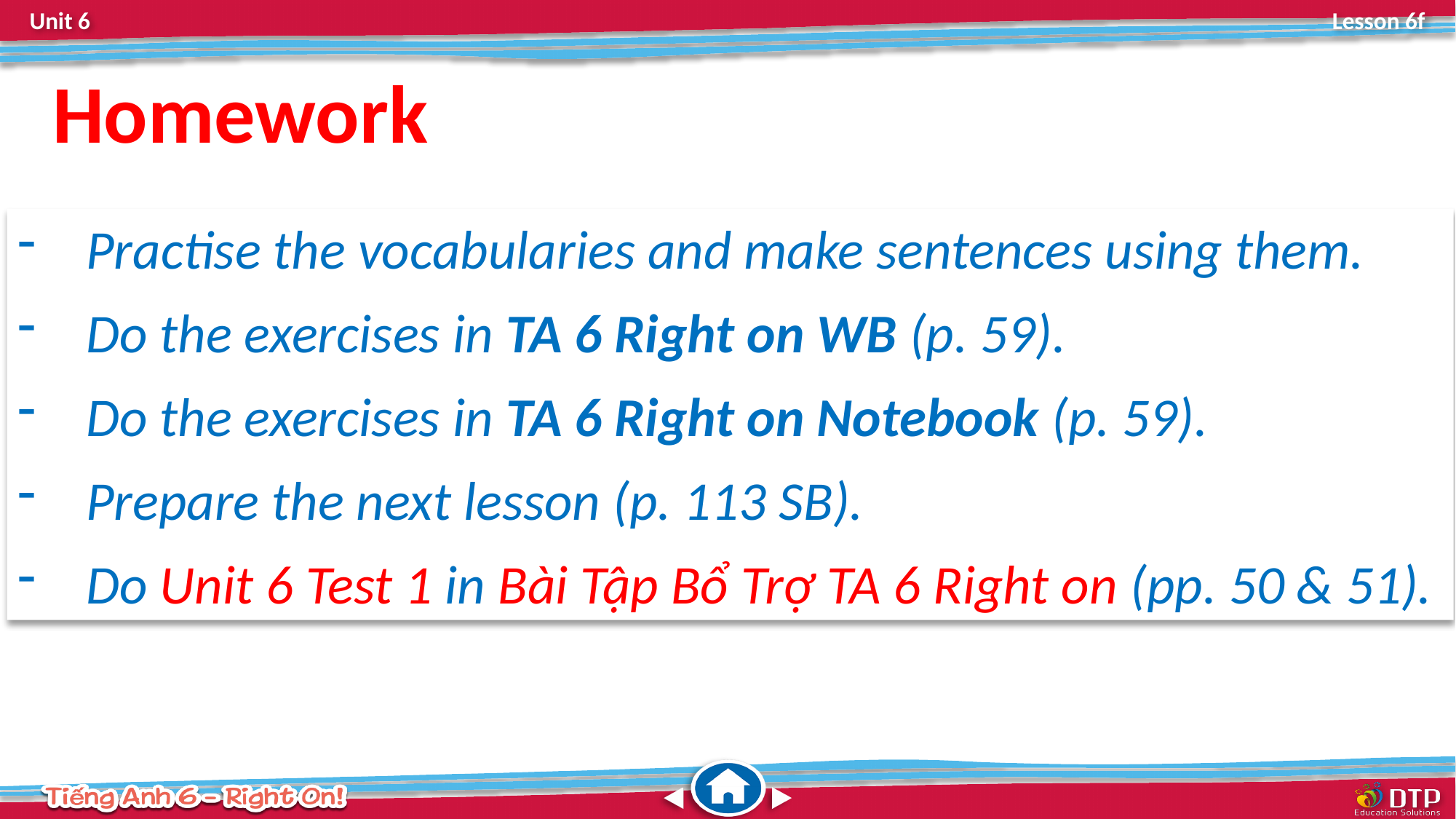

Homework
Practise the vocabularies and make sentences using them.
Do the exercises in TA 6 Right on WB (p. 59).
Do the exercises in TA 6 Right on Notebook (p. 59).
Prepare the next lesson (p. 113 SB).
Do Unit 6 Test 1 in Bài Tập Bổ Trợ TA 6 Right on (pp. 50 & 51).